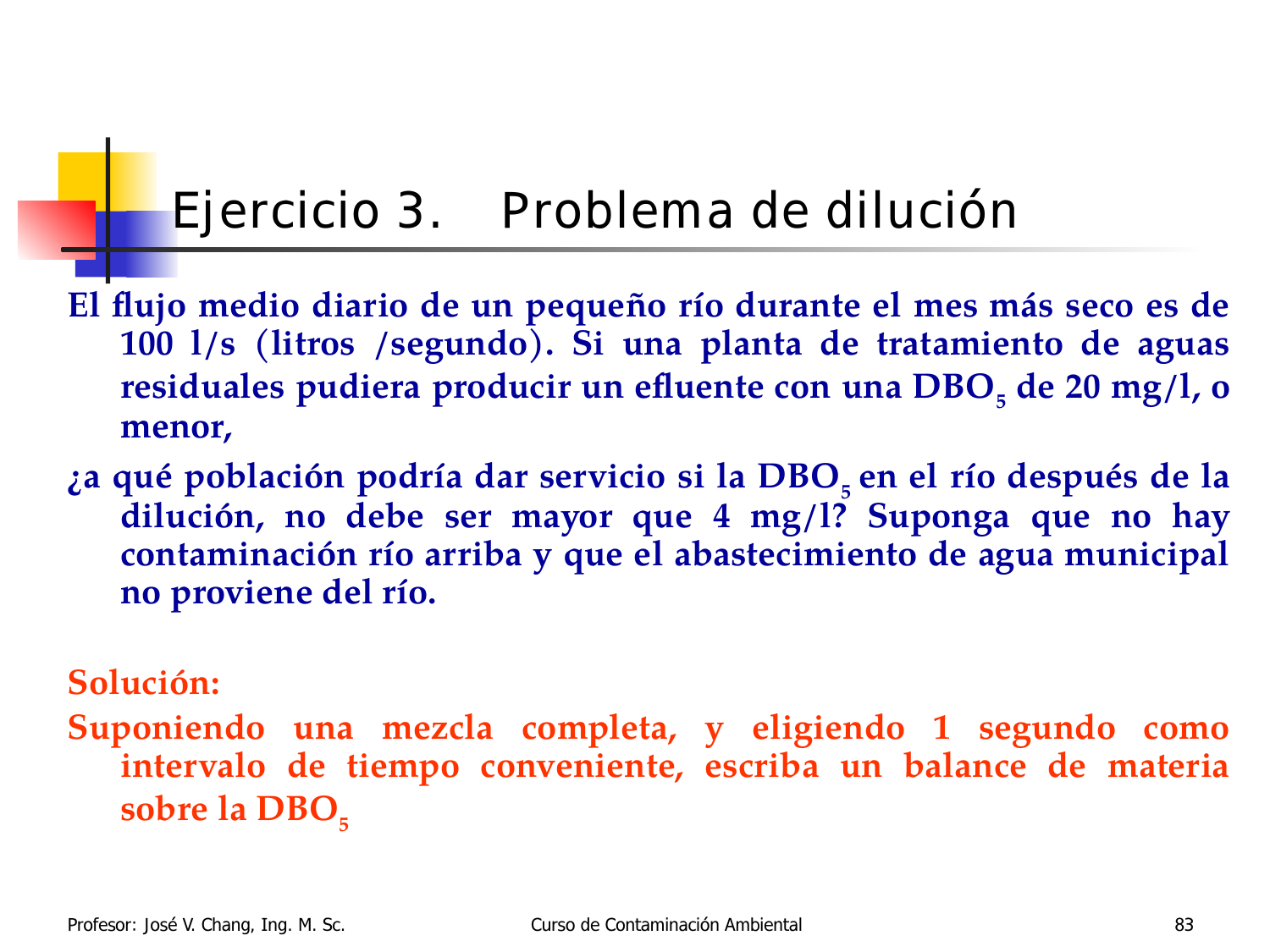

# Ejercicio 3.    Problema de dilución
El flujo medio diario de un pequeño río durante el mes más seco es de 100 l/s (litros /segundo). Si una planta de tratamiento de aguas residuales pudiera producir un efluente con una DBO5 de 20 mg/l, o menor,
¿a qué población podría dar servicio si la DBO5 en el río después de la dilución, no debe ser mayor que 4 mg/l? Suponga que no hay contaminación río arriba y que el abastecimiento de agua municipal no proviene del río.

Solución:
Suponiendo una mezcla completa, y eligiendo 1 segundo como intervalo de tiempo conveniente, escriba un balance de materia sobre la DBO5

Profesor: José V. Chang, Ing. M. Sc.
Curso de Contaminación Ambiental
83